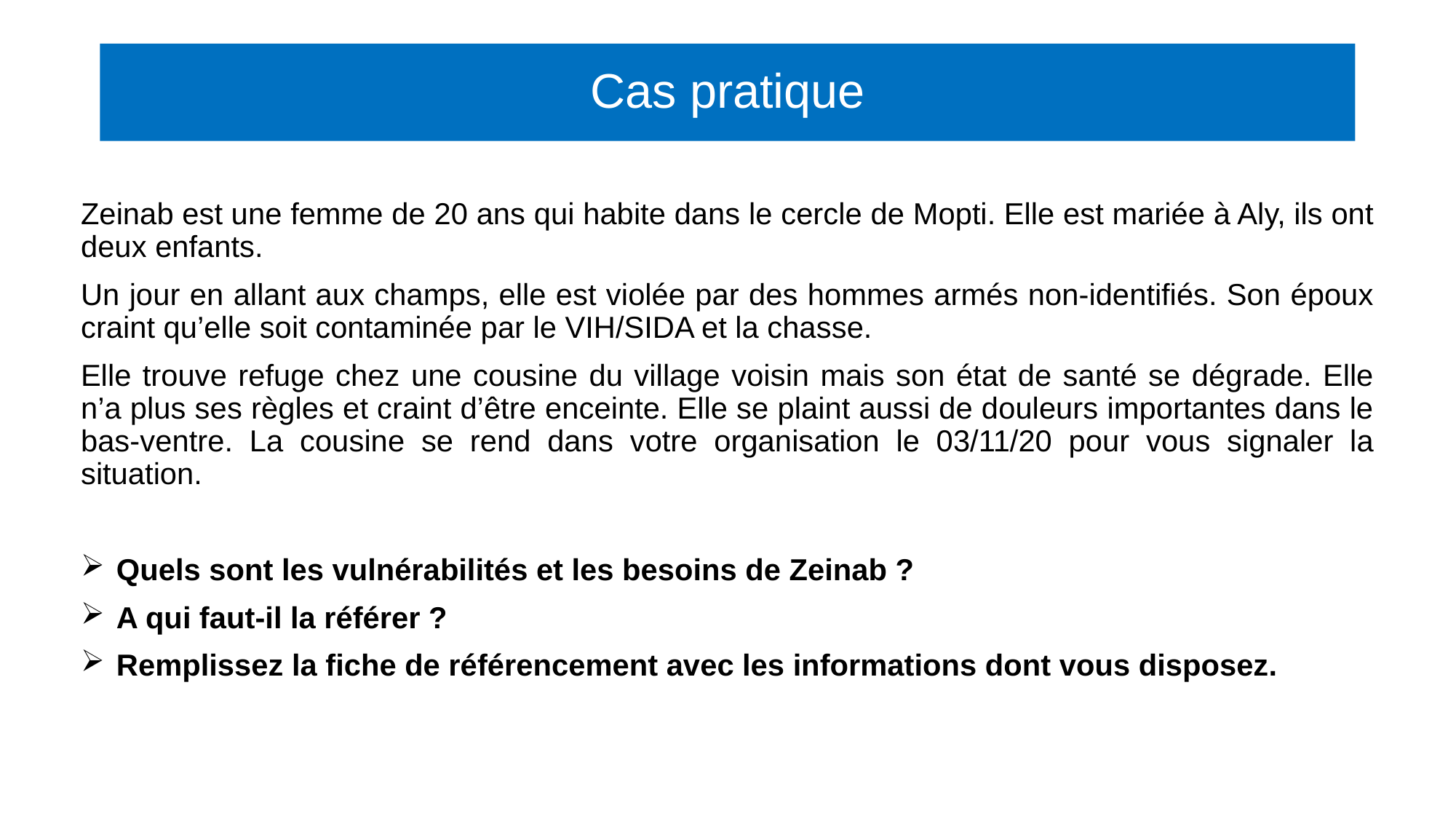

# Cas pratique

Zeinab est une femme de 20 ans qui habite dans le cercle de Mopti. Elle est mariée à Aly, ils ont deux enfants.
Un jour en allant aux champs, elle est violée par des hommes armés non-identifiés. Son époux craint qu’elle soit contaminée par le VIH/SIDA et la chasse.
Elle trouve refuge chez une cousine du village voisin mais son état de santé se dégrade. Elle n’a plus ses règles et craint d’être enceinte. Elle se plaint aussi de douleurs importantes dans le bas-ventre. La cousine se rend dans votre organisation le 03/11/20 pour vous signaler la situation.

 Quels sont les vulnérabilités et les besoins de Zeinab ?
 A qui faut-il la référer ?
 Remplissez la fiche de référencement avec les informations dont vous disposez.